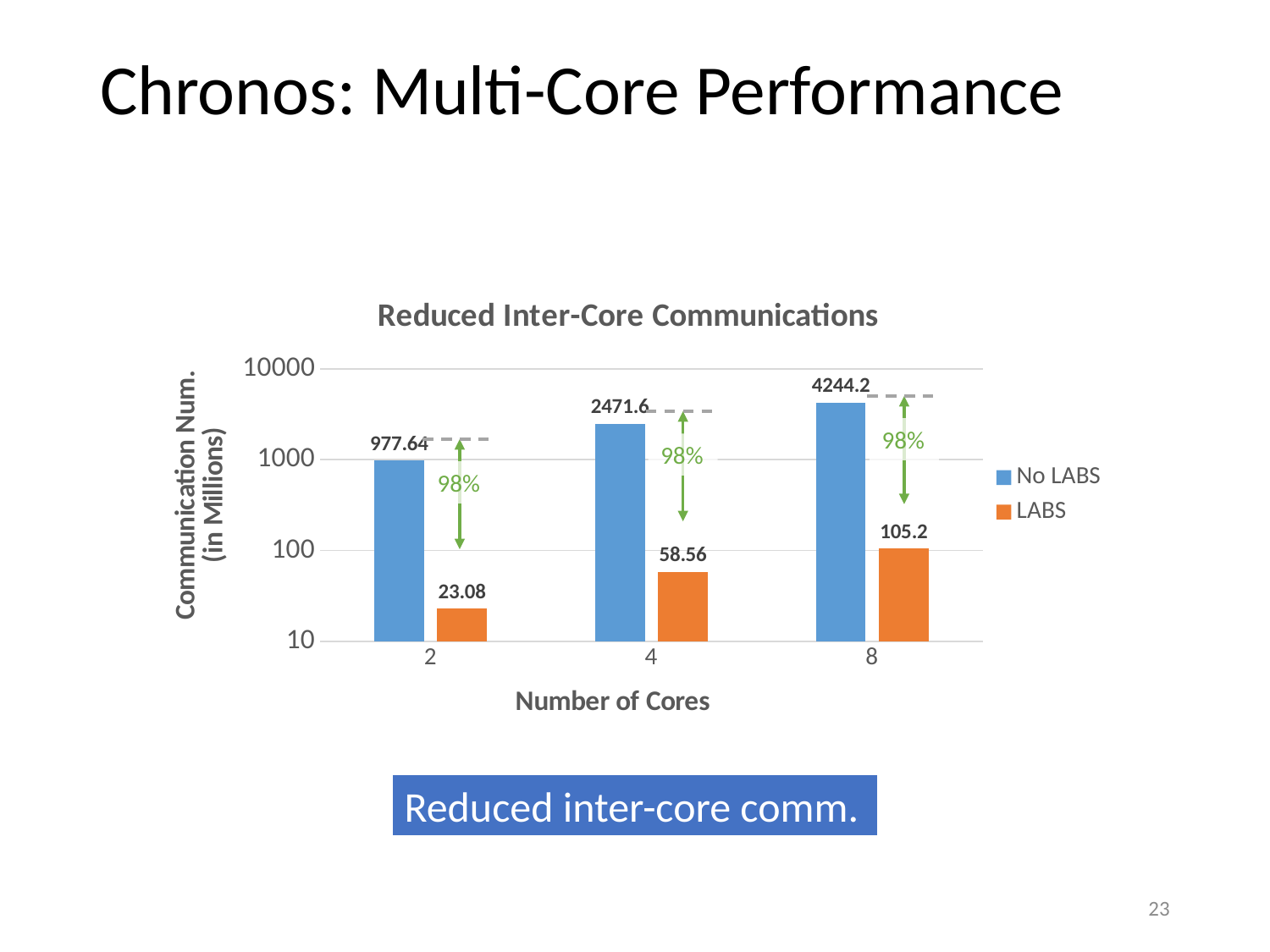

# Chronos: Multi-Core Performance

### Chart: Reduced Inter-Core Communications

| Category | No LABS | LABS |
|---|---|---|
| 2 | 977.64 | 23.08 |
| 4 | 2471.6 | 58.56 |
| 8 | 4244.2 | 105.2 |
98%
98%
98%
Reduced inter-core comm.
23